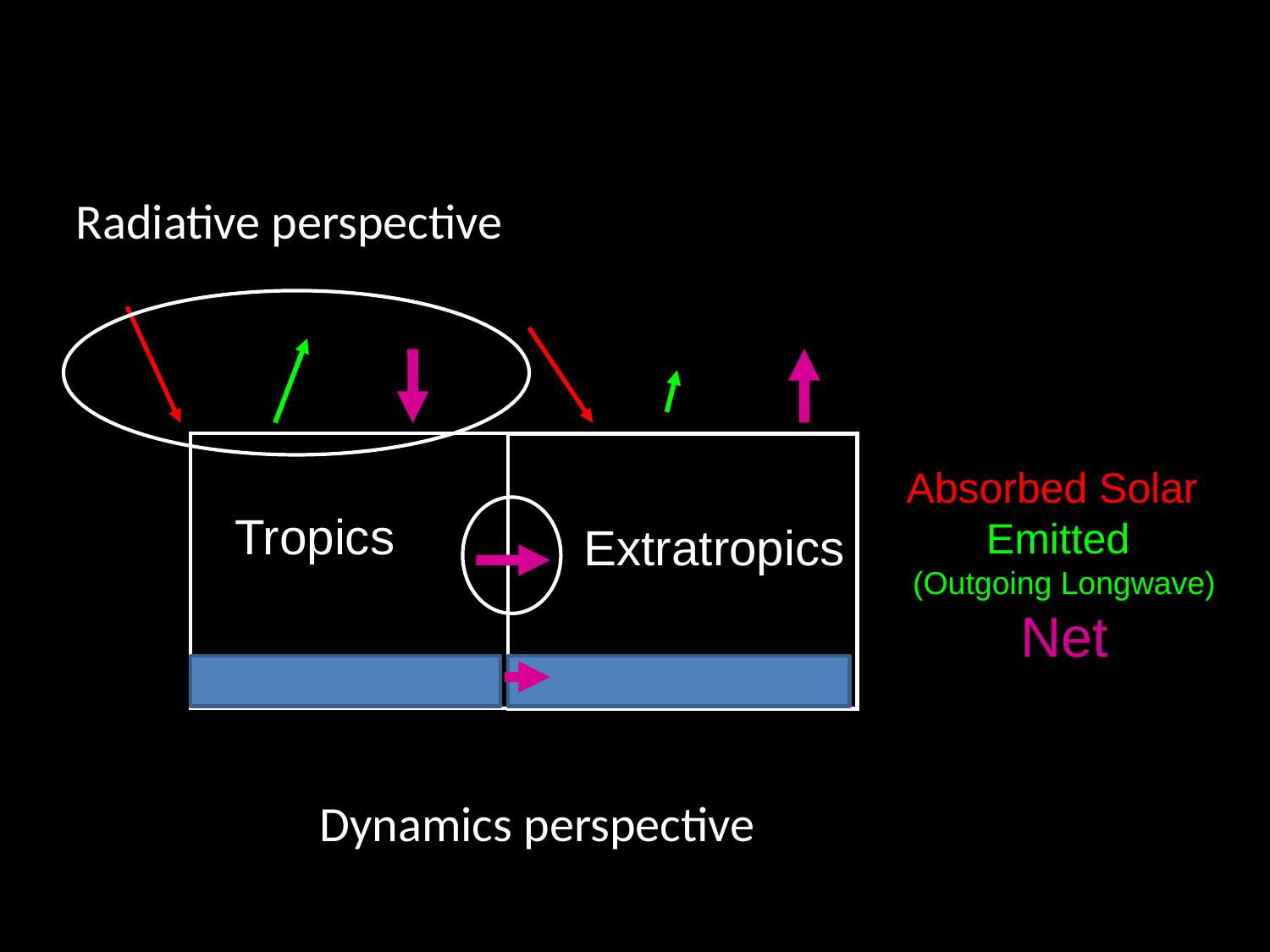

Radiative perspective

Absorbed Solar
Emitted
(Outgoing Longwave)
Net

Tropics
Extratropics

Dynamics perspective